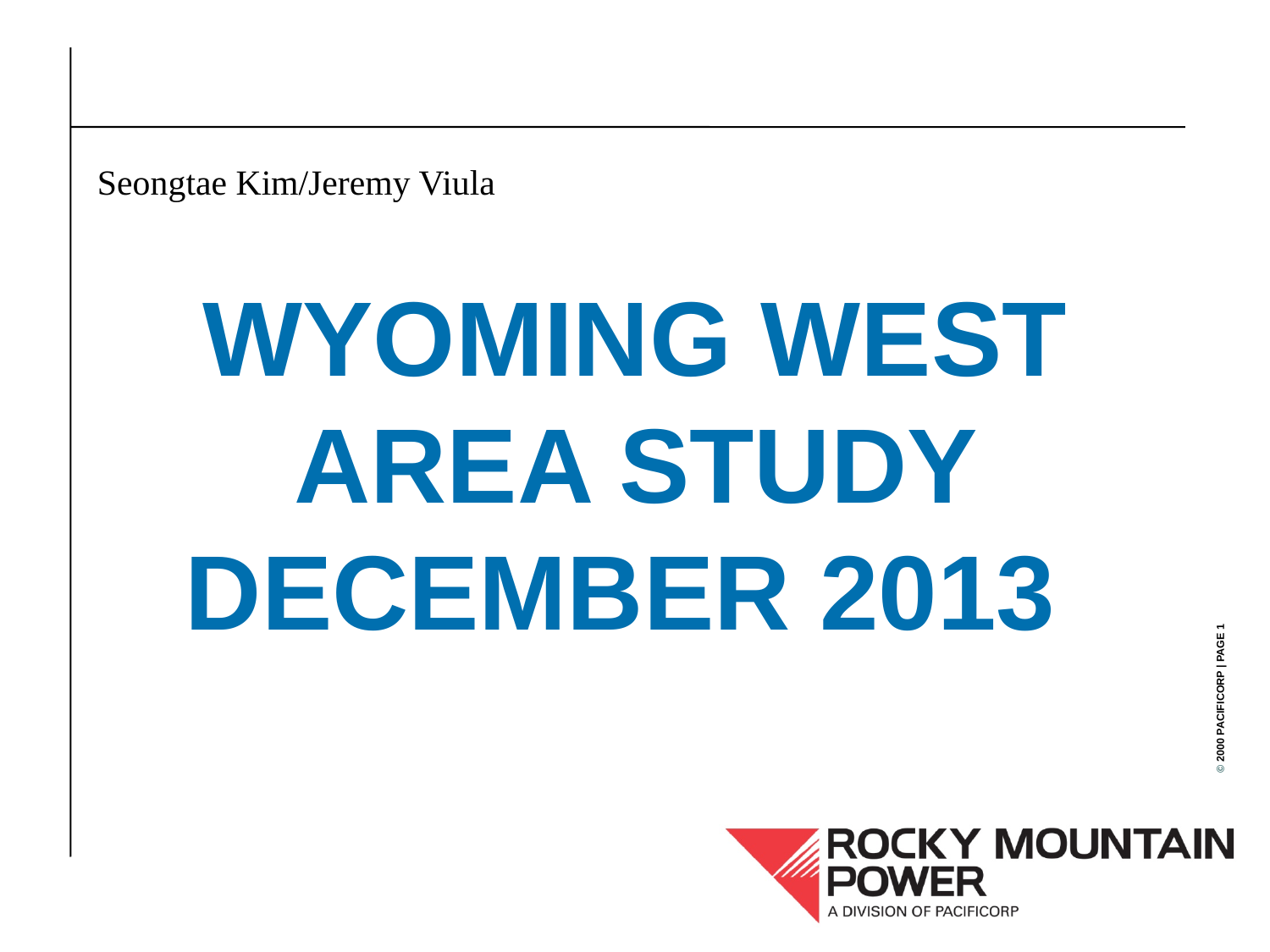

Seongtae Kim/Jeremy Viula
# Wyoming WEST Area Study December 2013